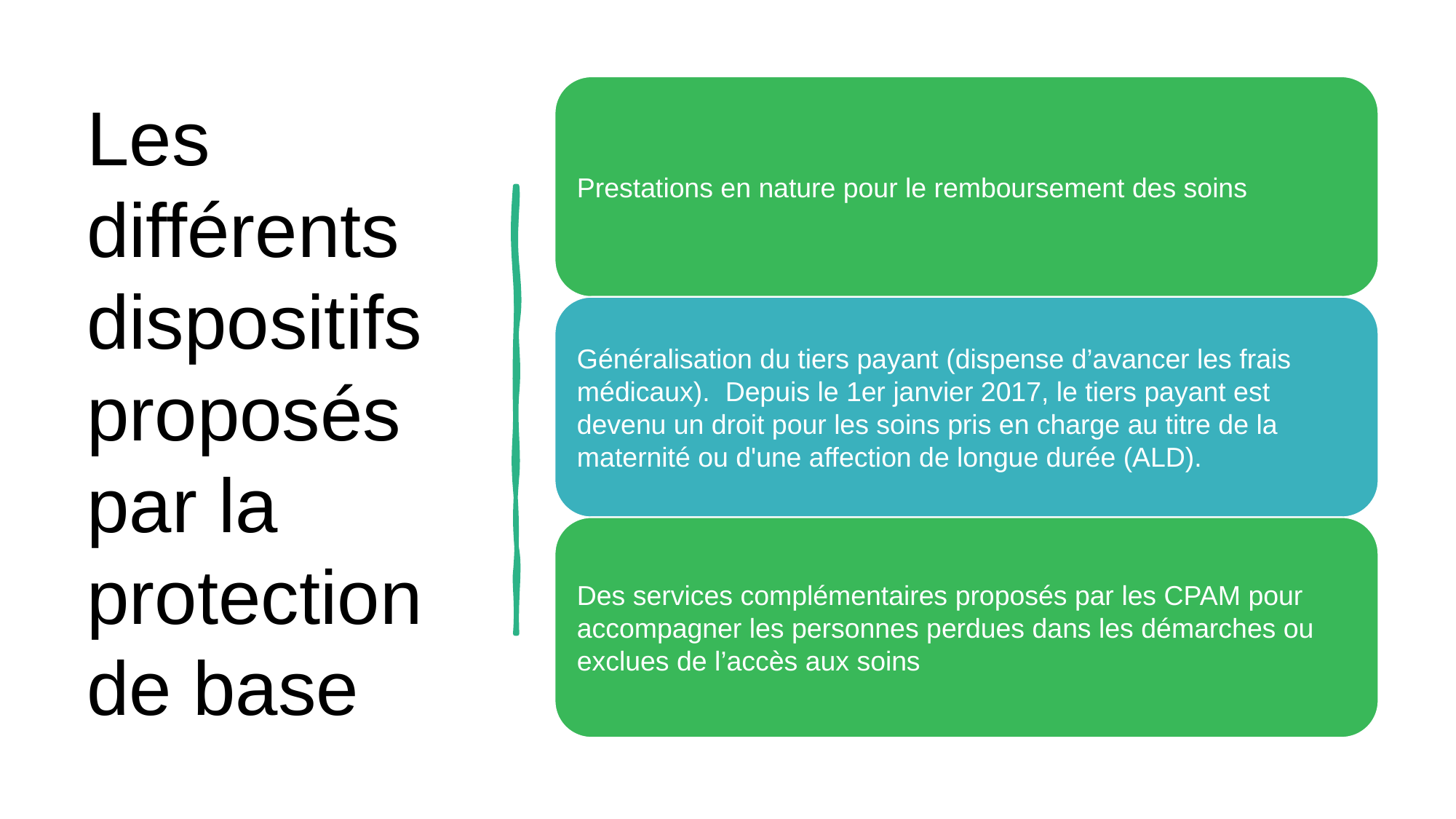

Prestations en nature pour le remboursement des soins
Généralisation du tiers payant (dispense d’avancer les frais médicaux).  Depuis le 1er janvier 2017, le tiers payant est devenu un droit pour les soins pris en charge au titre de la maternité ou d'une affection de longue durée (ALD).
Des services complémentaires proposés par les CPAM pour accompagner les personnes perdues dans les démarches ou exclues de l’accès aux soins
# Les différents dispositifs proposés par la protection de base